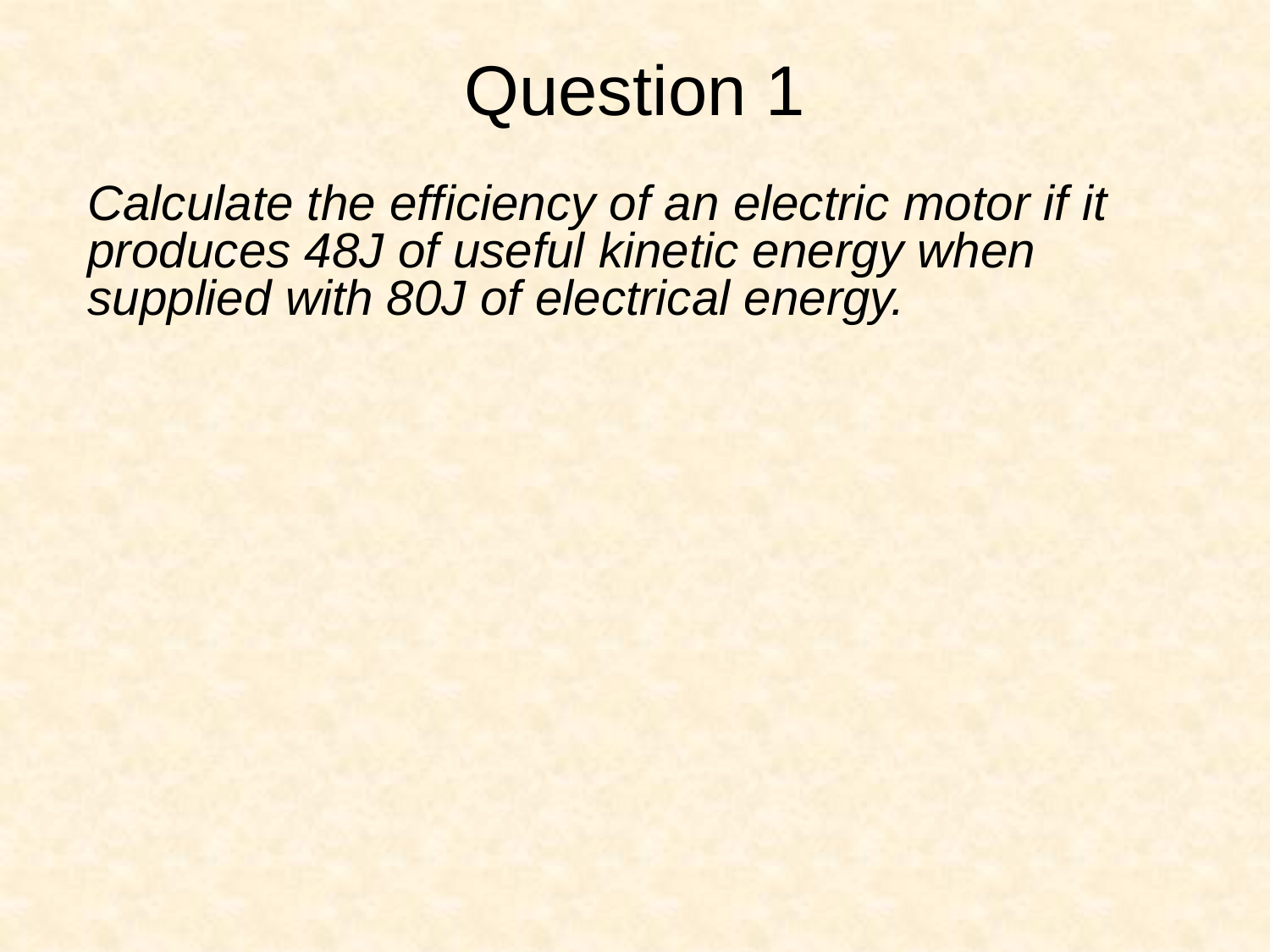

Question 1
Calculate the efficiency of an electric motor if it produces 48J of useful kinetic energy when supplied with 80J of electrical energy.